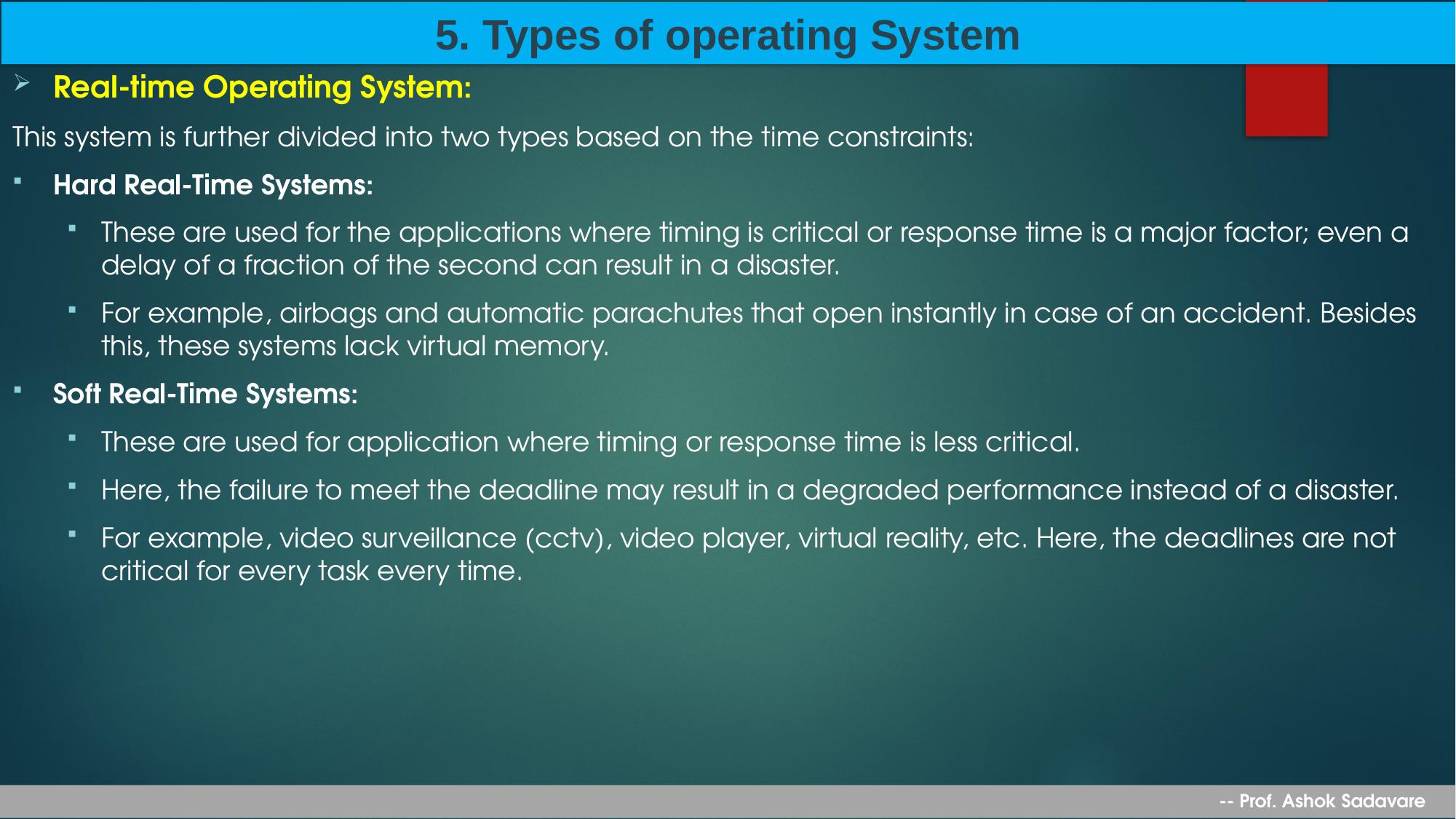

5. Types of operating System
Real-time Operating System:
This system is further divided into two types based on the time constraints:
Hard Real-Time Systems:
These are used for the applications where timing is critical or response time is a major factor; even a delay of a fraction of the second can result in a disaster.
For example, airbags and automatic parachutes that open instantly in case of an accident. Besides this, these systems lack virtual memory.
Soft Real-Time Systems:
These are used for application where timing or response time is less critical.
Here, the failure to meet the deadline may result in a degraded performance instead of a disaster.
For example, video surveillance (cctv), video player, virtual reality, etc. Here, the deadlines are not critical for every task every time.

-- Prof. Ashok Sadavare